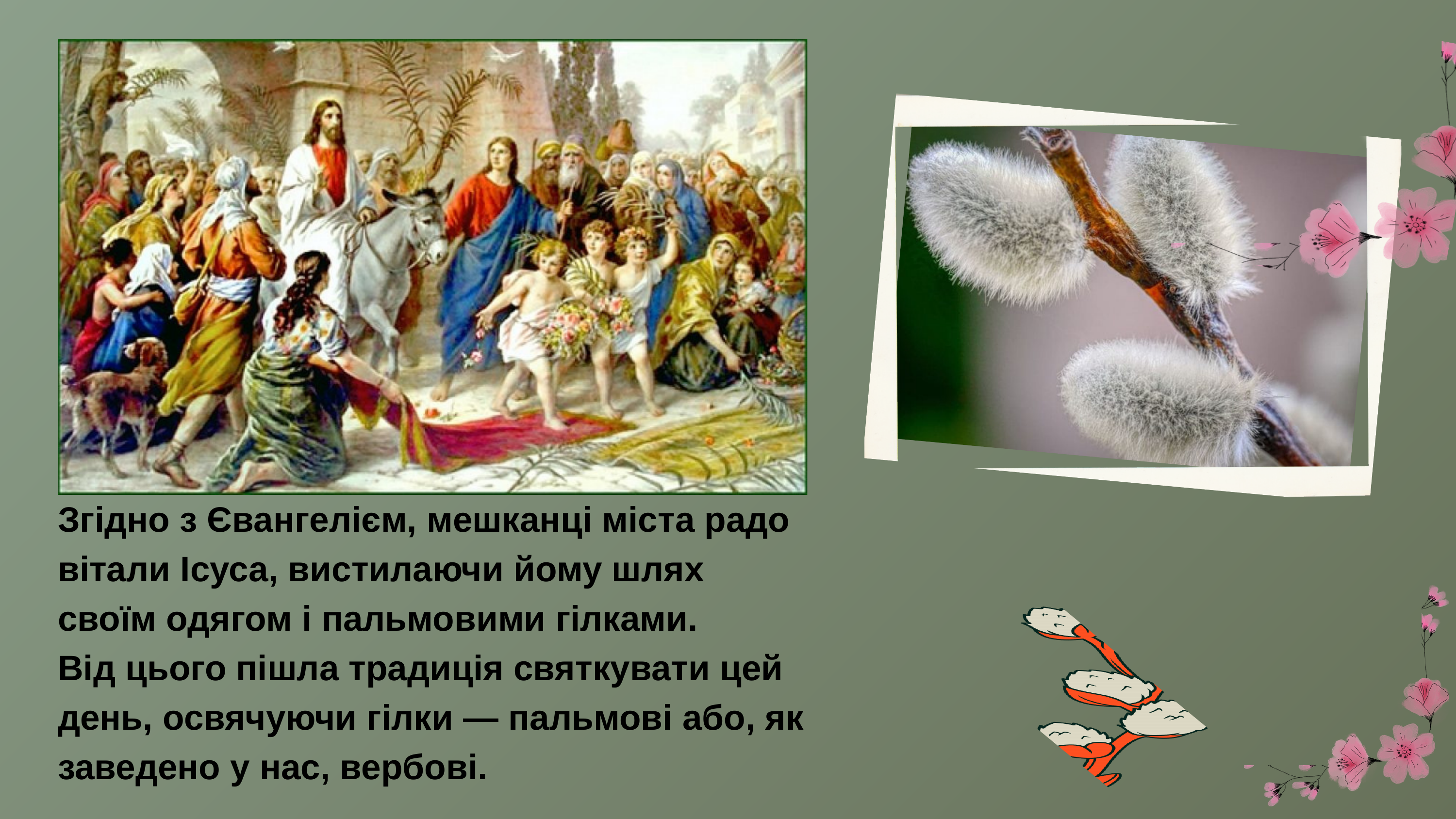

Згідно з Євангелієм, мешканці міста радо вітали Ісуса, вистилаючи йому шлях своїм одягом і пальмовими гілками.
Від цього пішла традиція святкувати цей день, освячуючи гілки — пальмові або, як заведено у нас, вербові.